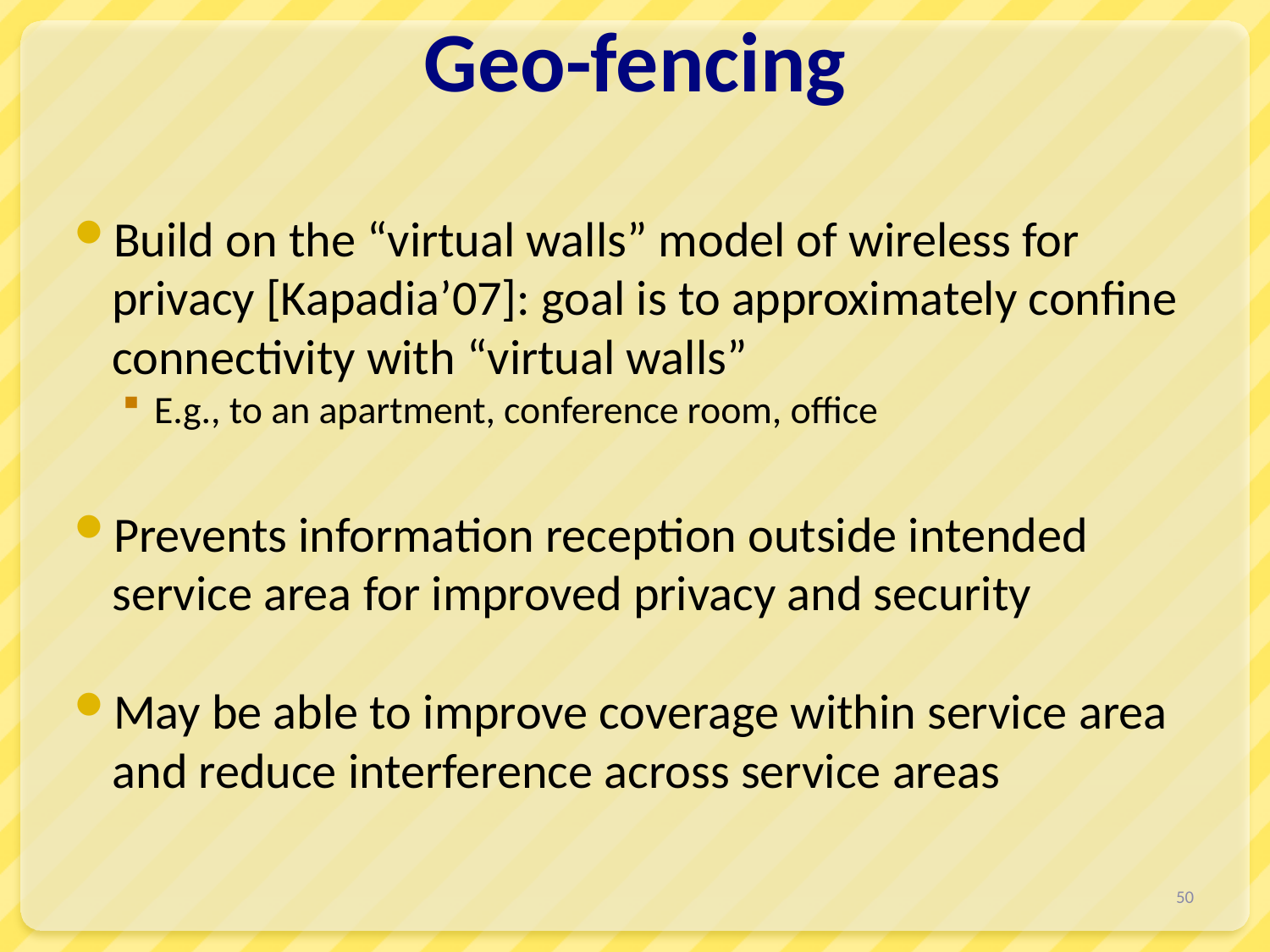

# Geo-fencing
Build on the “virtual walls” model of wireless for privacy [Kapadia’07]: goal is to approximately confine connectivity with “virtual walls”
E.g., to an apartment, conference room, office

Prevents information reception outside intended service area for improved privacy and security

May be able to improve coverage within service area and reduce interference across service areas

50